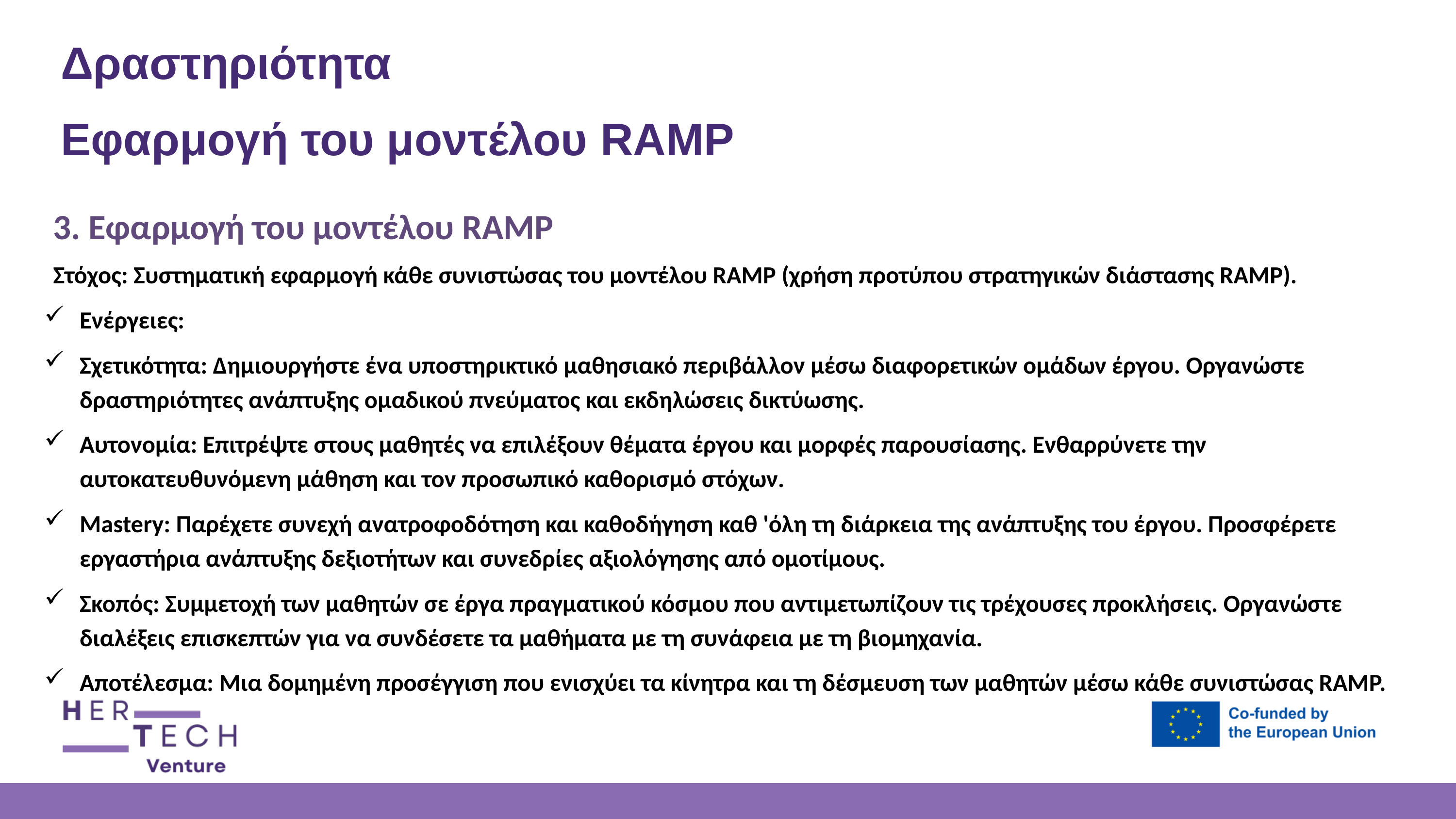

Δραστηριότητα
Εφαρμογή του μοντέλου RAMP

3. Εφαρμογή του μοντέλου RAMP
Στόχος: Συστηματική εφαρμογή κάθε συνιστώσας του μοντέλου RAMP (χρήση προτύπου στρατηγικών διάστασης RAMP).
Ενέργειες:
Σχετικότητα: Δημιουργήστε ένα υποστηρικτικό μαθησιακό περιβάλλον μέσω διαφορετικών ομάδων έργου. Οργανώστε δραστηριότητες ανάπτυξης ομαδικού πνεύματος και εκδηλώσεις δικτύωσης.
Αυτονομία: Επιτρέψτε στους μαθητές να επιλέξουν θέματα έργου και μορφές παρουσίασης. Ενθαρρύνετε την αυτοκατευθυνόμενη μάθηση και τον προσωπικό καθορισμό στόχων.
Mastery: Παρέχετε συνεχή ανατροφοδότηση και καθοδήγηση καθ 'όλη τη διάρκεια της ανάπτυξης του έργου. Προσφέρετε εργαστήρια ανάπτυξης δεξιοτήτων και συνεδρίες αξιολόγησης από ομοτίμους.
Σκοπός: Συμμετοχή των μαθητών σε έργα πραγματικού κόσμου που αντιμετωπίζουν τις τρέχουσες προκλήσεις. Οργανώστε διαλέξεις επισκεπτών για να συνδέσετε τα μαθήματα με τη συνάφεια με τη βιομηχανία.
Αποτέλεσμα: Μια δομημένη προσέγγιση που ενισχύει τα κίνητρα και τη δέσμευση των μαθητών μέσω κάθε συνιστώσας RAMP.